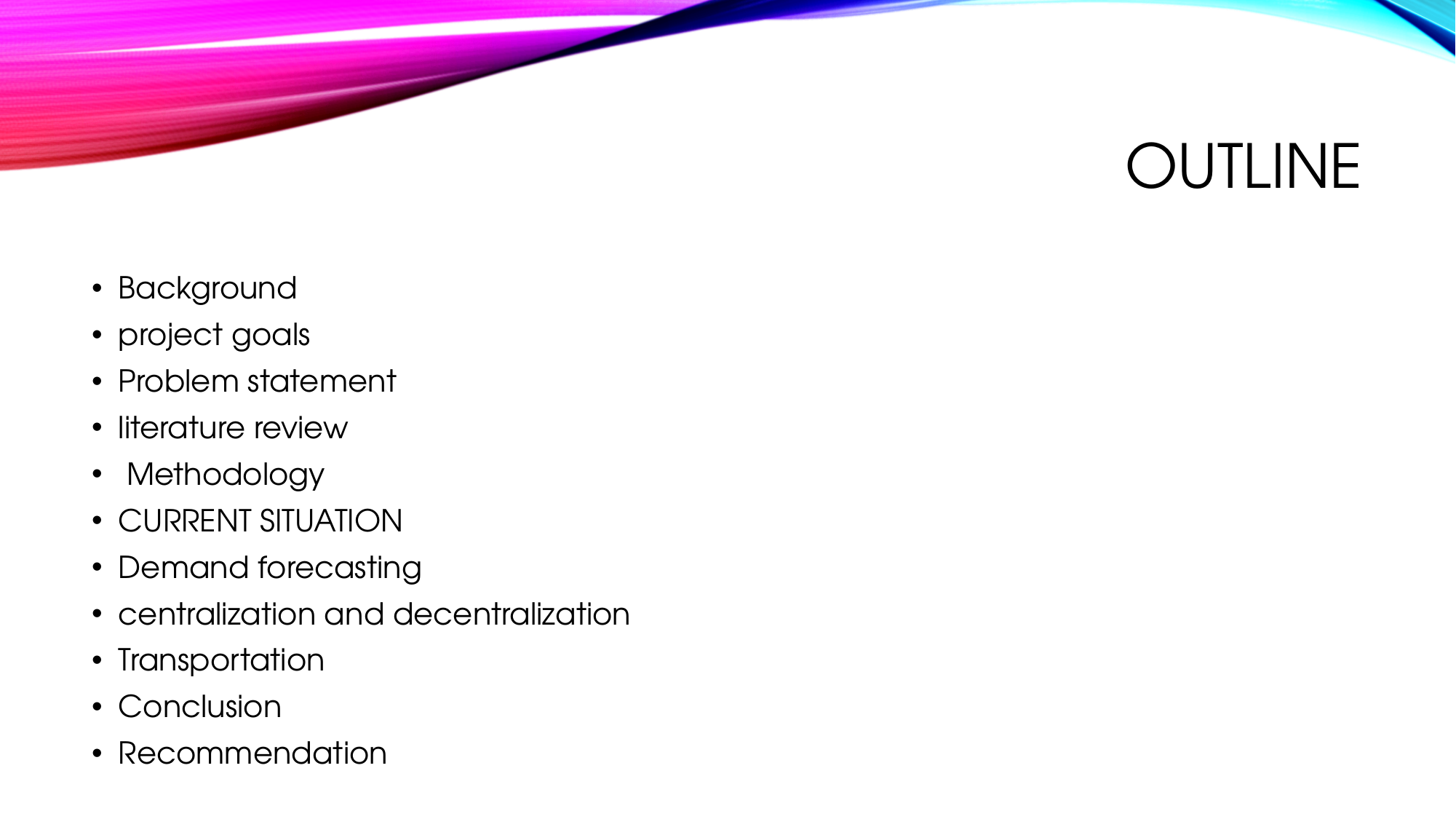

# Outline
Background
project goals
Problem statement
literature review
 Methodology
CURRENT SITUATION
Demand forecasting
centralization and decentralization
Transportation
Conclusion
Recommendation